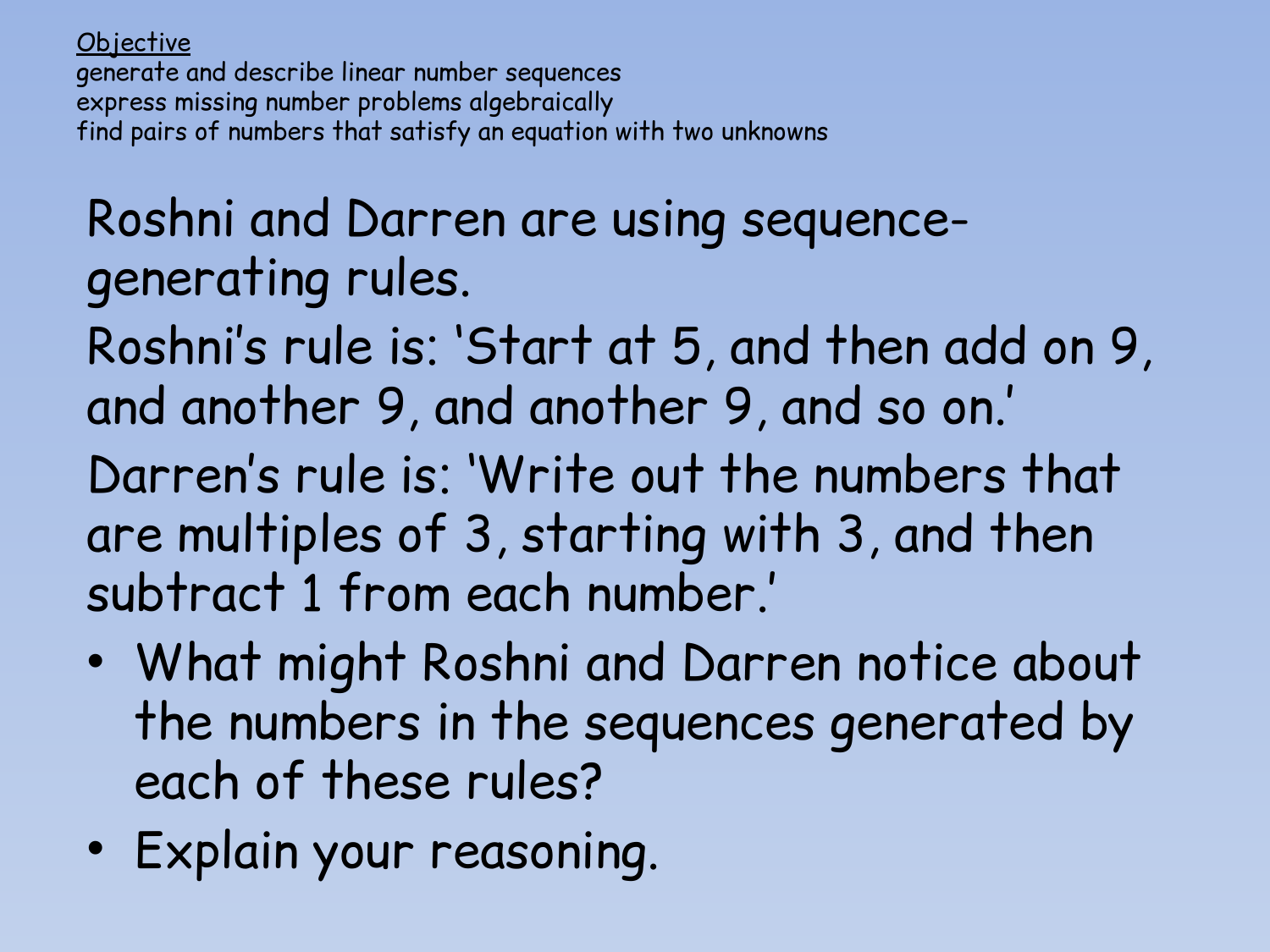

# Objective generate and describe linear number sequences express missing number problems algebraically find pairs of numbers that satisfy an equation with two unknowns
Roshni and Darren are using sequence-generating rules.
Roshni’s rule is: ‘Start at 5, and then add on 9, and another 9, and another 9, and so on.’
Darren’s rule is: ‘Write out the numbers that are multiples of 3, starting with 3, and then subtract 1 from each number.’
What might Roshni and Darren notice about the numbers in the sequences generated by each of these rules?
Explain your reasoning.